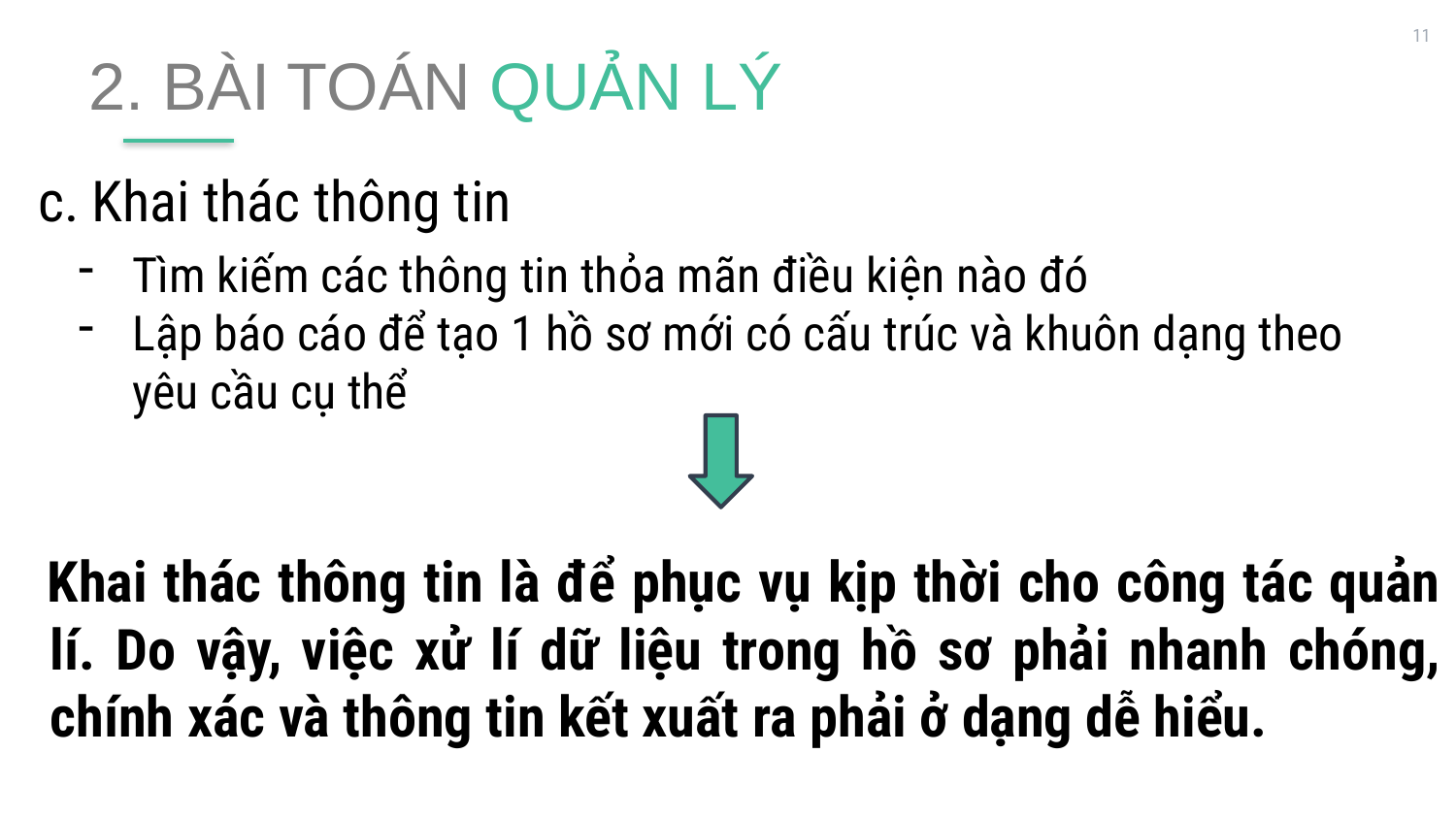

2. BÀI TOÁN QUẢN LÝ
c. Khai thác thông tin
Tìm kiếm các thông tin thỏa mãn điều kiện nào đó
Lập báo cáo để tạo 1 hồ sơ mới có cấu trúc và khuôn dạng theo yêu cầu cụ thể

  Khai thác thông tin là để phục vụ kịp thời cho công tác quản lí. Do vậy, việc xử lí dữ liệu trong hồ sơ phải nhanh chóng, chính xác và thông tin kết xuất ra phải ở dạng dễ hiểu.